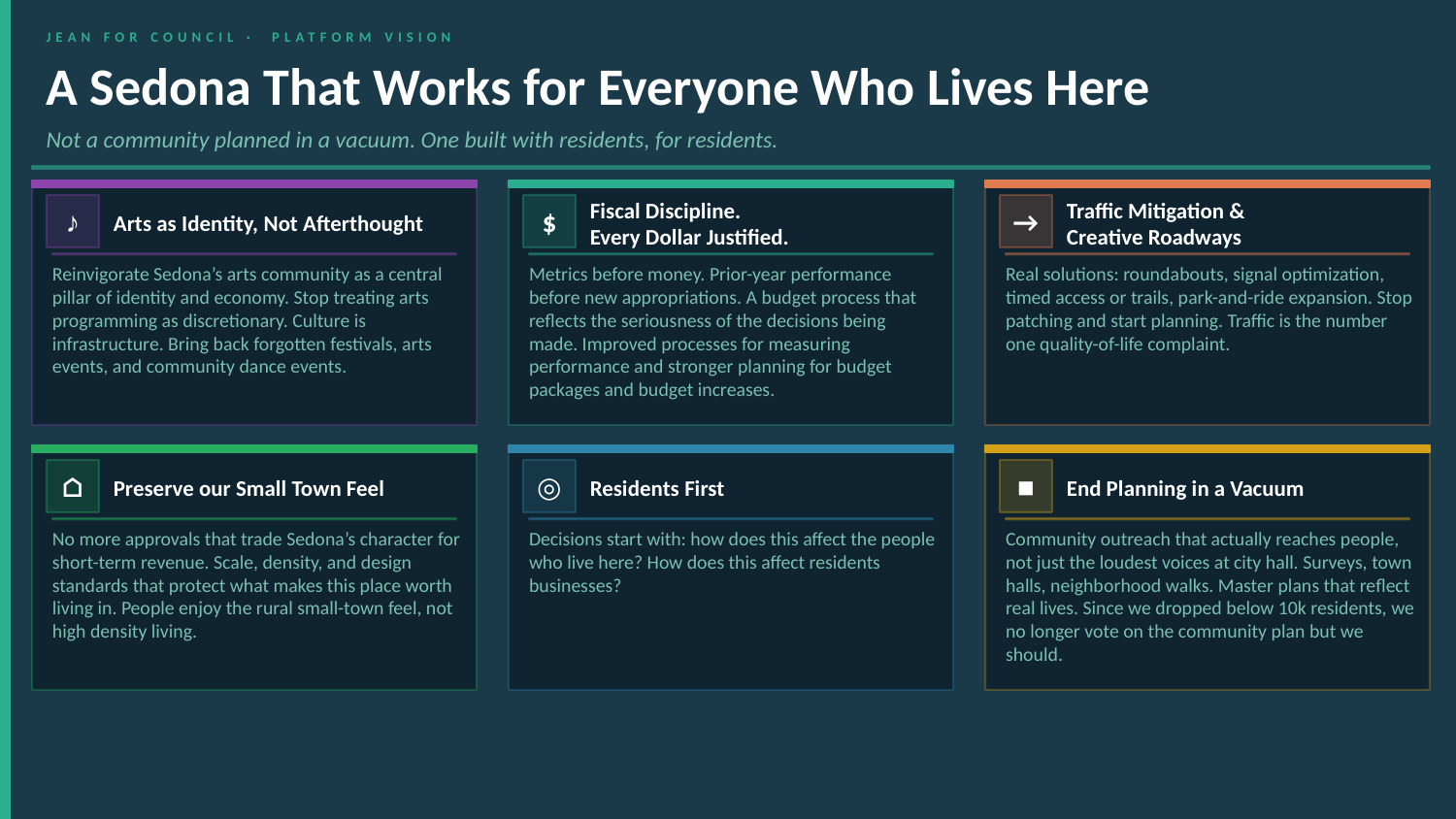

JEAN FOR COUNCIL ·  PLATFORM VISION
A Sedona That Works for Everyone Who Lives Here
Not a community planned in a vacuum. One built with residents, for residents.

♪
Arts as Identity, Not Afterthought

$
Fiscal Discipline.
Every Dollar Justified.

→
Traffic Mitigation &
Creative Roadways

Reinvigorate Sedona’s arts community as a central pillar of identity and economy. Stop treating arts programming as discretionary. Culture is infrastructure. Bring back forgotten festivals, arts events, and community dance events.
Metrics before money. Prior-year performance before new appropriations. A budget process that reflects the seriousness of the decisions being made. Improved processes for measuring performance and stronger planning for budget packages and budget increases.
Real solutions: roundabouts, signal optimization, timed access or trails, park-and-ride expansion. Stop patching and start planning. Traffic is the number one quality-of-life complaint.

⌂
Preserve our Small Town Feel

◎
Residents First

■
End Planning in a Vacuum

No more approvals that trade Sedona’s character for short-term revenue. Scale, density, and design standards that protect what makes this place worth living in. People enjoy the rural small-town feel, not high density living.
Decisions start with: how does this affect the people who live here? How does this affect residents businesses?
Community outreach that actually reaches people, not just the loudest voices at city hall. Surveys, town halls, neighborhood walks. Master plans that reflect real lives. Since we dropped below 10k residents, we no longer vote on the community plan but we should.